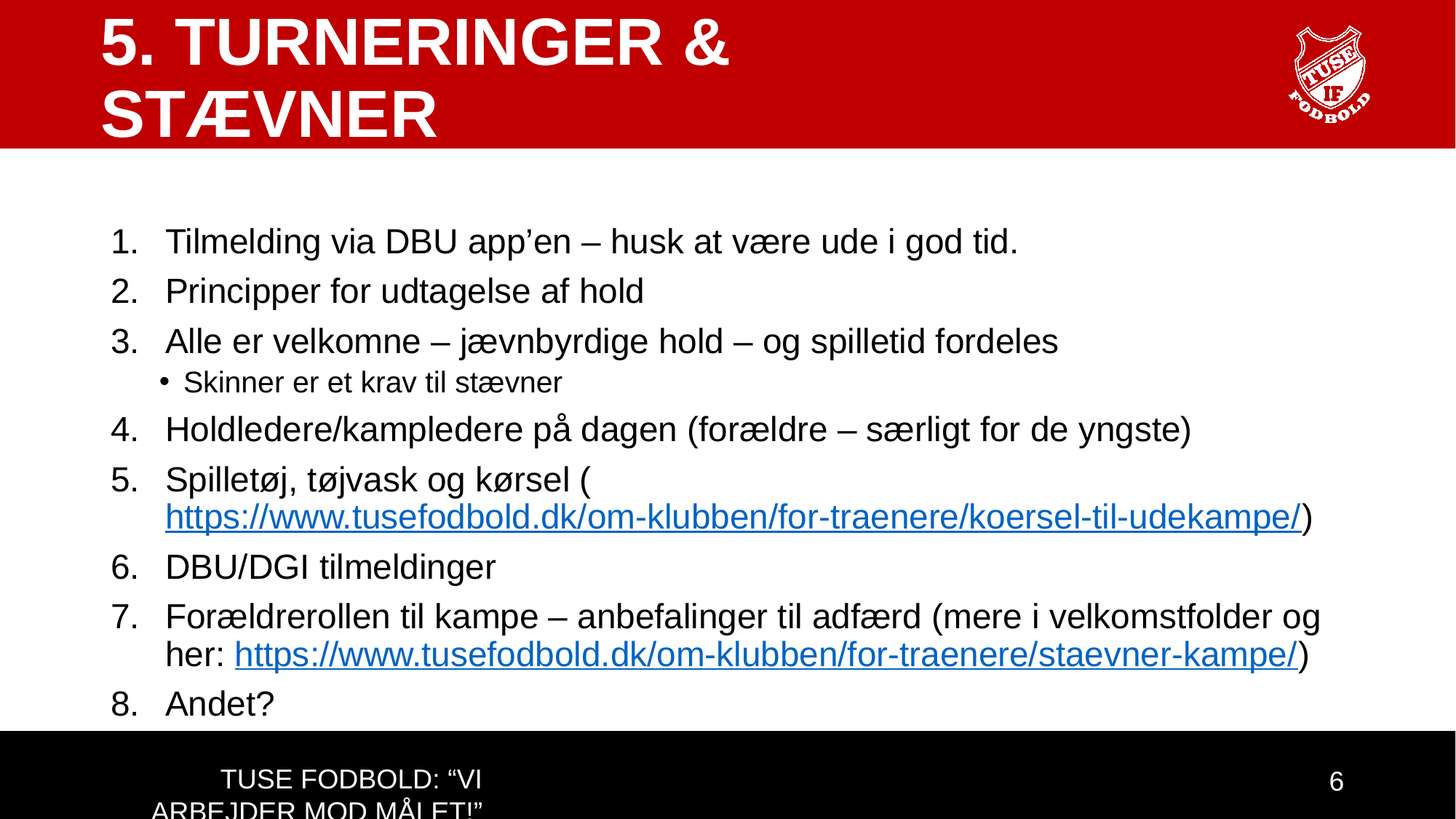

# 5. TURNERINGER & STÆVNER
Tilmelding via DBU app’en – husk at være ude i god tid.
Principper for udtagelse af hold
Alle er velkomne – jævnbyrdige hold – og spilletid fordeles
Skinner er et krav til stævner
Holdledere/kampledere på dagen (forældre – særligt for de yngste)
Spilletøj, tøjvask og kørsel (https://www.tusefodbold.dk/om-klubben/for-traenere/koersel-til-udekampe/)
DBU/DGI tilmeldinger
Forældrerollen til kampe – anbefalinger til adfærd (mere i velkomstfolder og her: https://www.tusefodbold.dk/om-klubben/for-traenere/staevner-kampe/)
Andet?
6